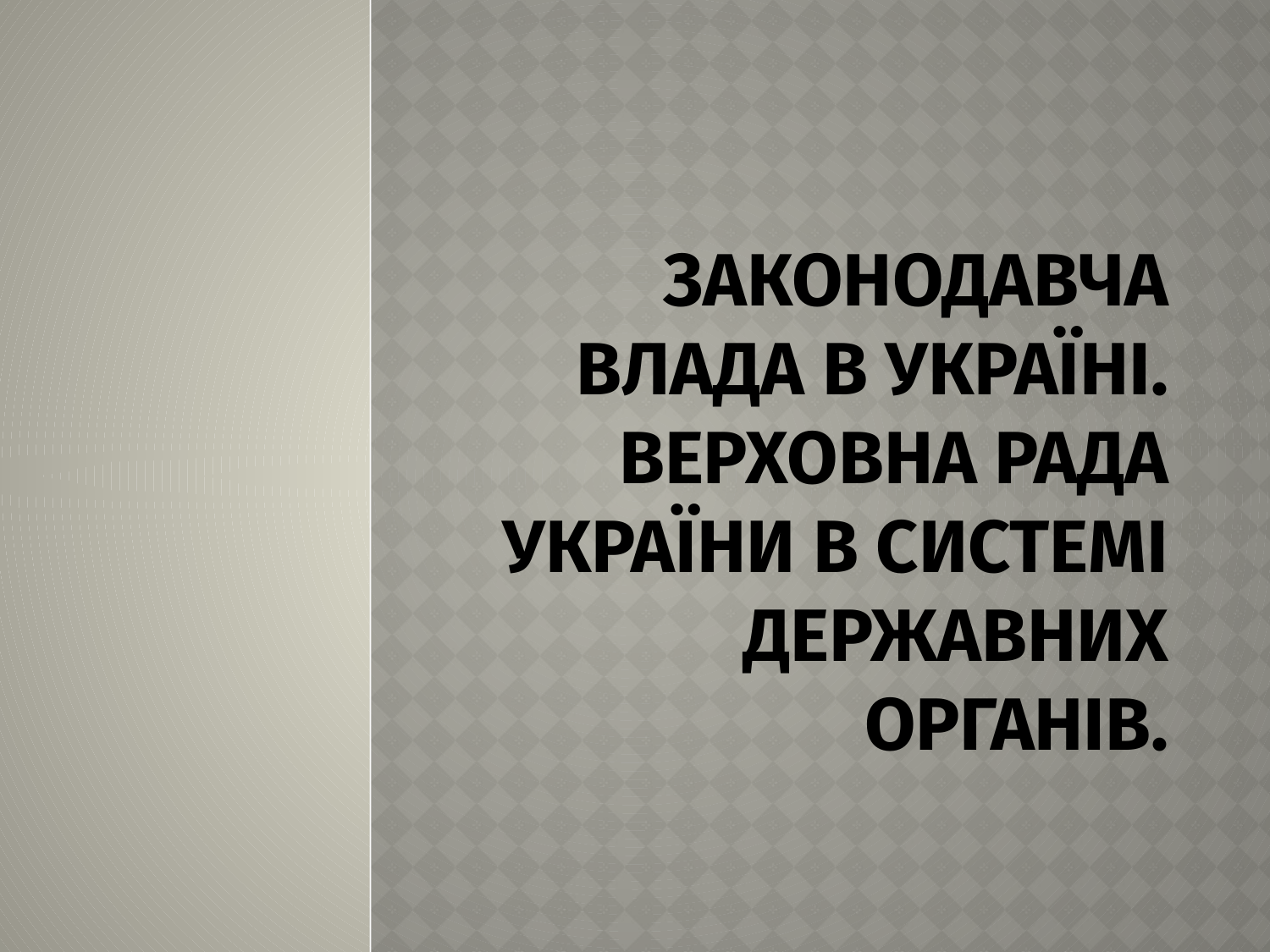

# Законодавча влада в Україні. Верховна Рада України в системі державних органів.